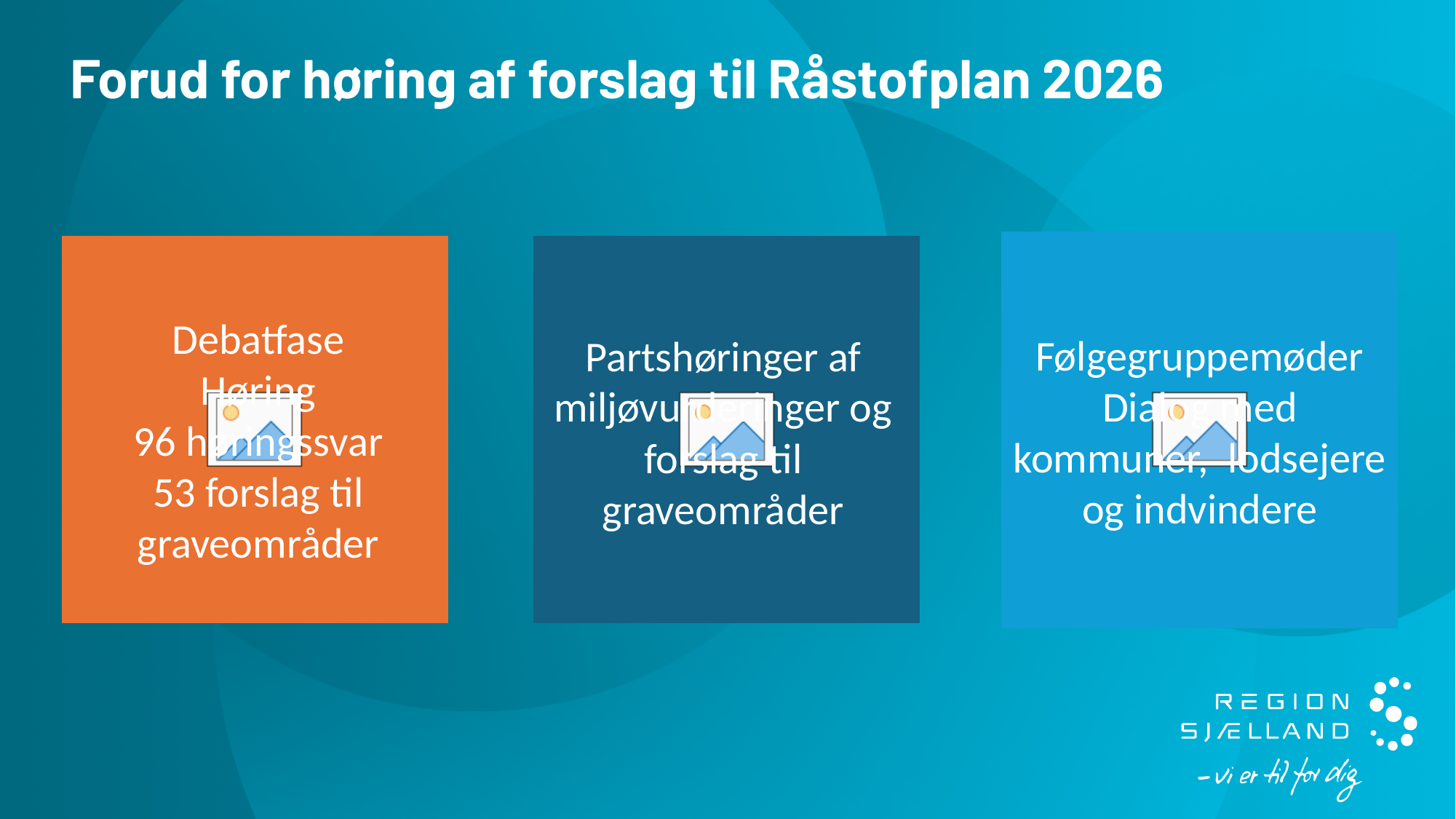

# Forud for høring af forslag til Råstofplan 2026

Følgegruppemøder
Dialog med kommuner,  lodsejere og indvindere
Debatfase
Høring
96 høringssvar
53 forslag til graveområder
Partshøringer af miljøvurderinger og forslag til graveområder